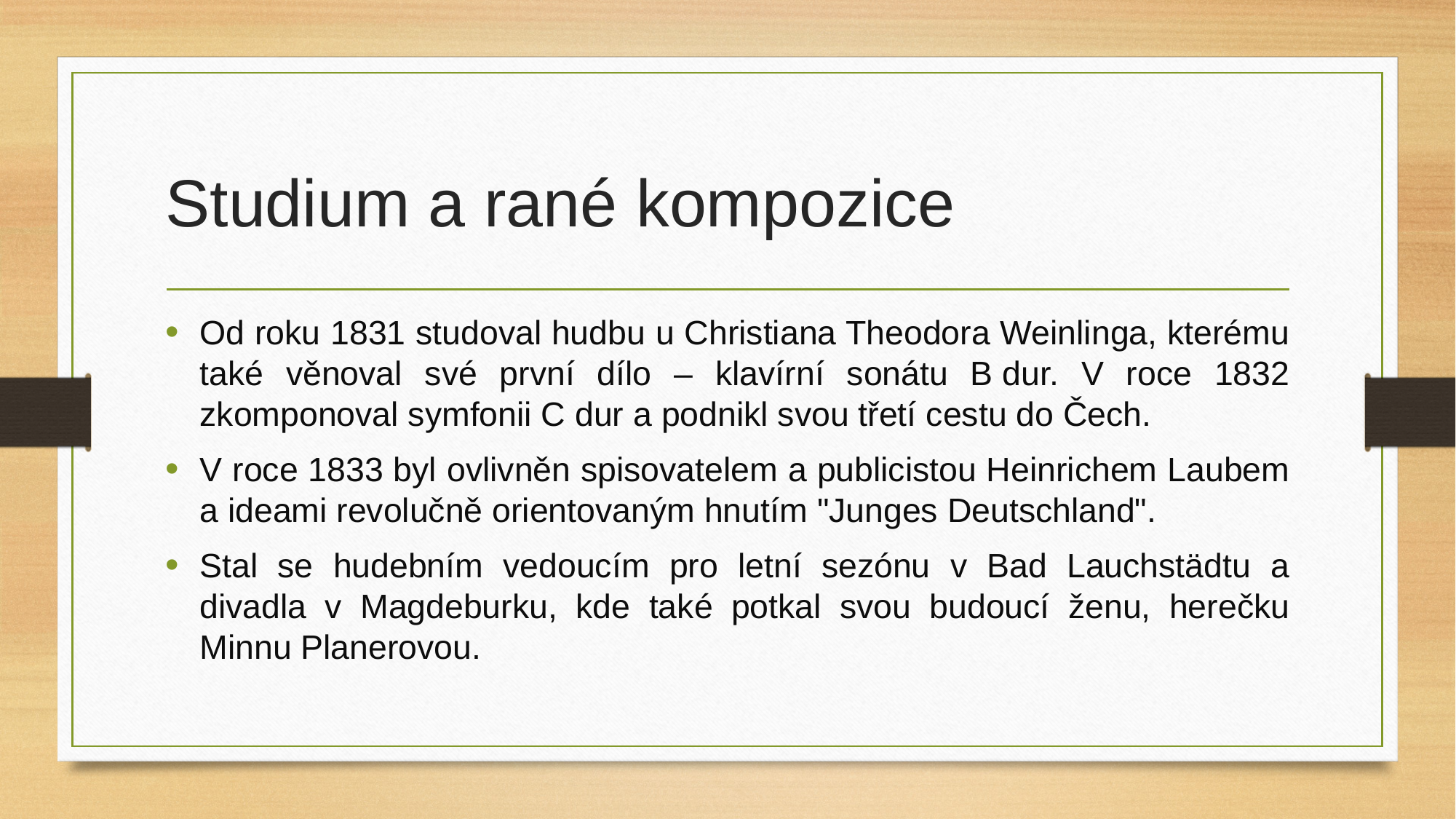

# Studium a rané kompozice
Od roku 1831 studoval hudbu u Christiana Theodora Weinlinga, kterému také věnoval své první dílo – klavírní sonátu B dur. V roce 1832 zkomponoval symfonii C dur a podnikl svou třetí cestu do Čech.
V roce 1833 byl ovlivněn spisovatelem a publicistou Heinrichem Laubem a ideami revolučně orientovaným hnutím "Junges Deutschland".
Stal se hudebním vedoucím pro letní sezónu v Bad Lauchstädtu a divadla v Magdeburku, kde také potkal svou budoucí ženu, herečku Minnu Planerovou.